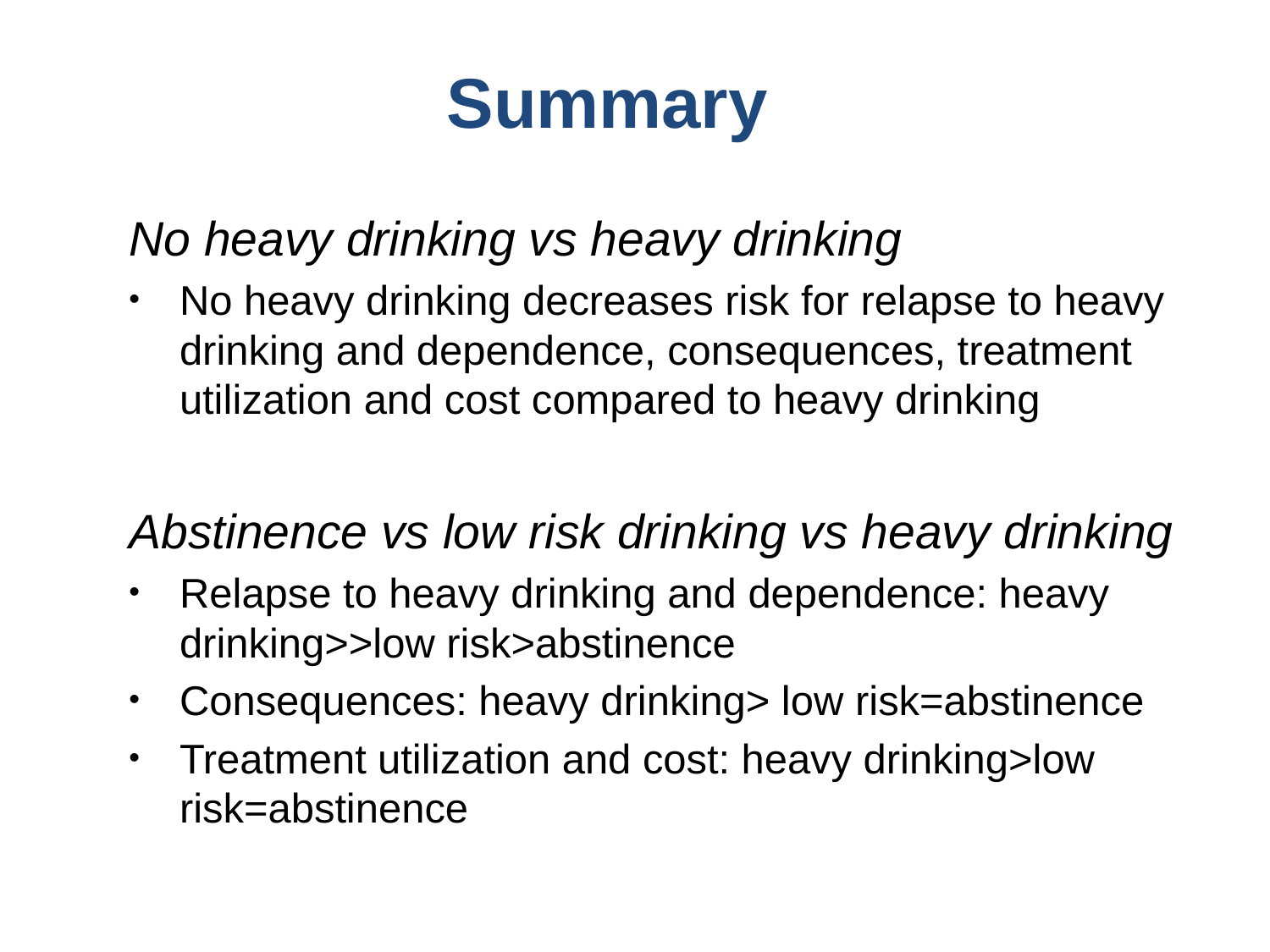

# Summary
No heavy drinking vs heavy drinking
No heavy drinking decreases risk for relapse to heavy drinking and dependence, consequences, treatment utilization and cost compared to heavy drinking

Abstinence vs low risk drinking vs heavy drinking
Relapse to heavy drinking and dependence: heavy drinking>>low risk>abstinence
Consequences: heavy drinking> low risk=abstinence
Treatment utilization and cost: heavy drinking>low risk=abstinence
N